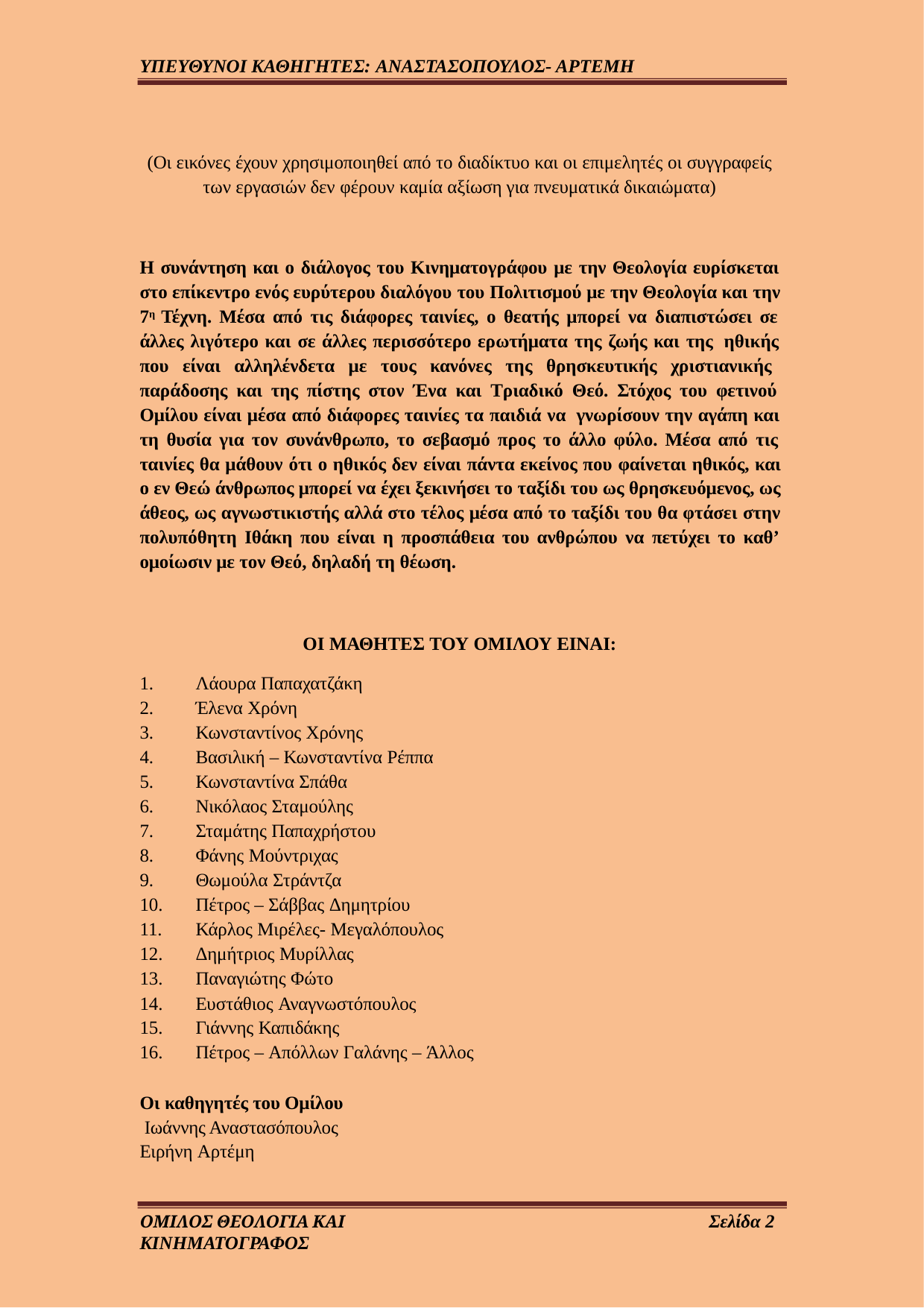

ΥΠΕΥΘΥΝΟΙ ΚΑΘΗΓΗΤΕΣ: ΑΝΑΣΤΑΣΟΠΟΥΛΟΣ- ΑΡΤΕΜΗ

(Οι εικόνες έχουν χρησιμοποιηθεί από το διαδίκτυο και οι επιμελητές οι συγγραφείς  των εργασιών δεν φέρουν καμία αξίωση για πνευματικά δικαιώματα)
Η συνάντηση και ο διάλογος του Κινηματογράφου με την Θεολογία ευρίσκεται  στο επίκεντρο ενός ευρύτερου διαλόγου του Πολιτισμού με την Θεολογία και την  7η Τέχνη. Μέσα από τις διάφορες ταινίες, ο θεατής μπορεί να διαπιστώσει σε  άλλες λιγότερο και σε άλλες περισσότερο ερωτήματα της ζωής και της ηθικής  που είναι αλληλένδετα με τους κανόνες της θρησκευτικής χριστιανικής  παράδοσης και της πίστης στον Ένα και Τριαδικό Θεό. Στόχος του φετινού  Ομίλου είναι μέσα από διάφορες ταινίες τα παιδιά να γνωρίσουν την αγάπη και  τη θυσία για τον συνάνθρωπο, το σεβασμό προς το άλλο φύλο. Μέσα από τις  ταινίες θα μάθουν ότι ο ηθικός δεν είναι πάντα εκείνος που φαίνεται ηθικός, και  ο εν Θεώ άνθρωπος μπορεί να έχει ξεκινήσει το ταξίδι του ως θρησκευόμενος, ως  άθεος, ως αγνωστικιστής αλλά στο τέλος μέσα από το ταξίδι του θα φτάσει στην  πολυπόθητη Ιθάκη που είναι η προσπάθεια του ανθρώπου να πετύχει το καθ’  ομοίωσιν με τον Θεό, δηλαδή τη θέωση.
ΟΙ ΜΑΘΗΤΕΣ ΤΟΥ ΟΜΙΛΟΥ ΕΙΝΑΙ:
Λάουρα Παπαχατζάκη
Έλενα Χρόνη
Κωνσταντίνος Χρόνης
Βασιλική – Κωνσταντίνα Ρέππα
Κωνσταντίνα Σπάθα
Νικόλαος Σταμούλης
Σταμάτης Παπαχρήστου
Φάνης Μούντριχας
Θωμούλα Στράντζα
Πέτρος – Σάββας Δημητρίου
Κάρλος Μιρέλες- Μεγαλόπουλος
Δημήτριος Μυρίλλας
Παναγιώτης Φώτο
Ευστάθιος Αναγνωστόπουλος
Γιάννης Καπιδάκης
Πέτρος – Απόλλων Γαλάνης – Άλλος

Οι καθηγητές του Ομίλου  Ιωάννης Αναστασόπουλος  Ειρήνη Αρτέμη

ΟΜΙΛΟΣ ΘΕΟΛΟΓΙΑ ΚΑΙ ΚΙΝΗΜΑΤΟΓΡΑΦΟΣ
Σελίδα 2